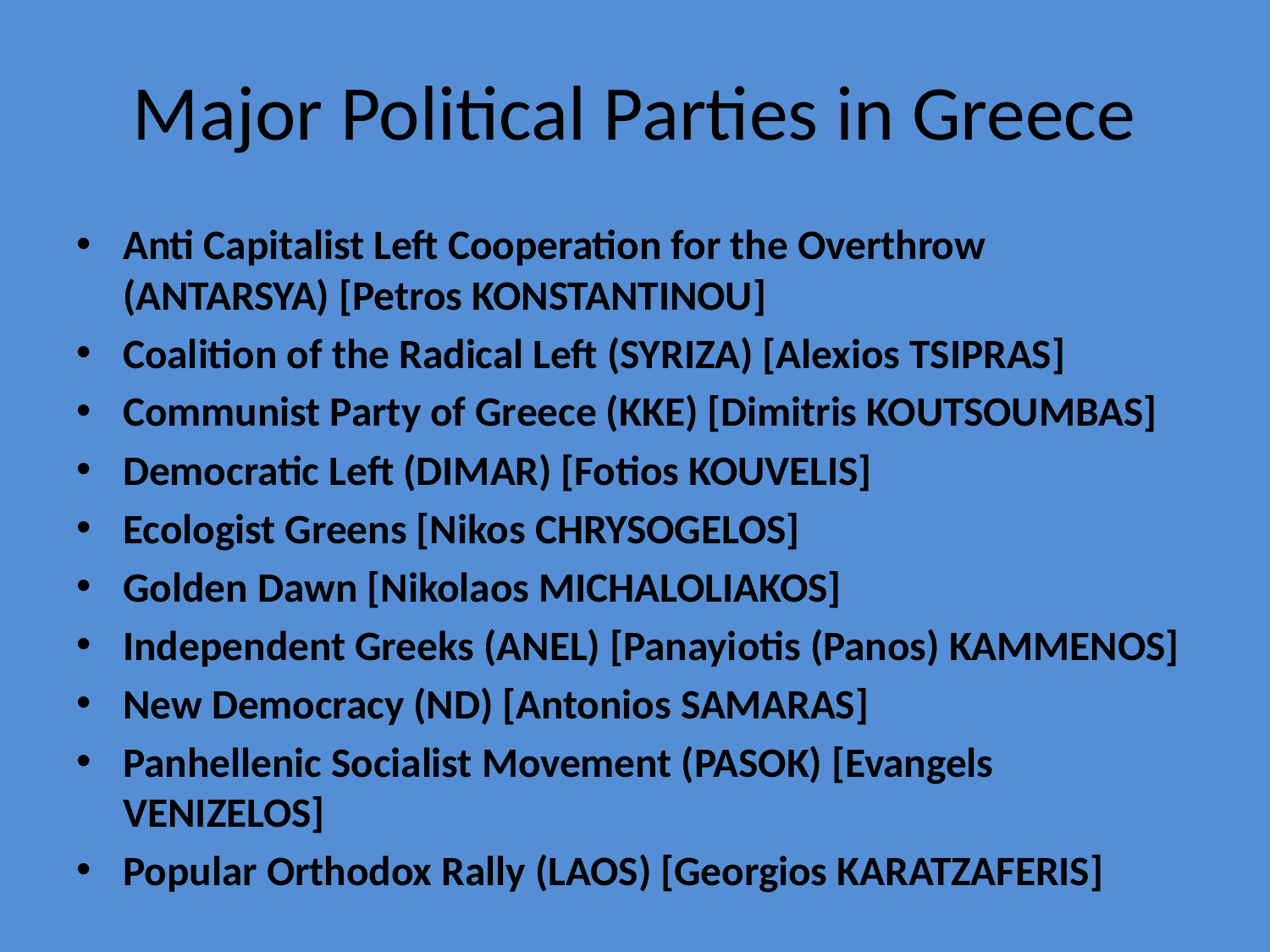

# Major Political Parties in Greece
Anti Capitalist Left Cooperation for the Overthrow (ANTARSYA) [Petros KONSTANTINOU]
Coalition of the Radical Left (SYRIZA) [Alexios TSIPRAS]
Communist Party of Greece (KKE) [Dimitris KOUTSOUMBAS]
Democratic Left (DIMAR) [Fotios KOUVELIS]
Ecologist Greens [Nikos CHRYSOGELOS]
Golden Dawn [Nikolaos MICHALOLIAKOS]
Independent Greeks (ANEL) [Panayiotis (Panos) KAMMENOS]
New Democracy (ND) [Antonios SAMARAS]
Panhellenic Socialist Movement (PASOK) [Evangels VENIZELOS]
Popular Orthodox Rally (LAOS) [Georgios KARATZAFERIS]